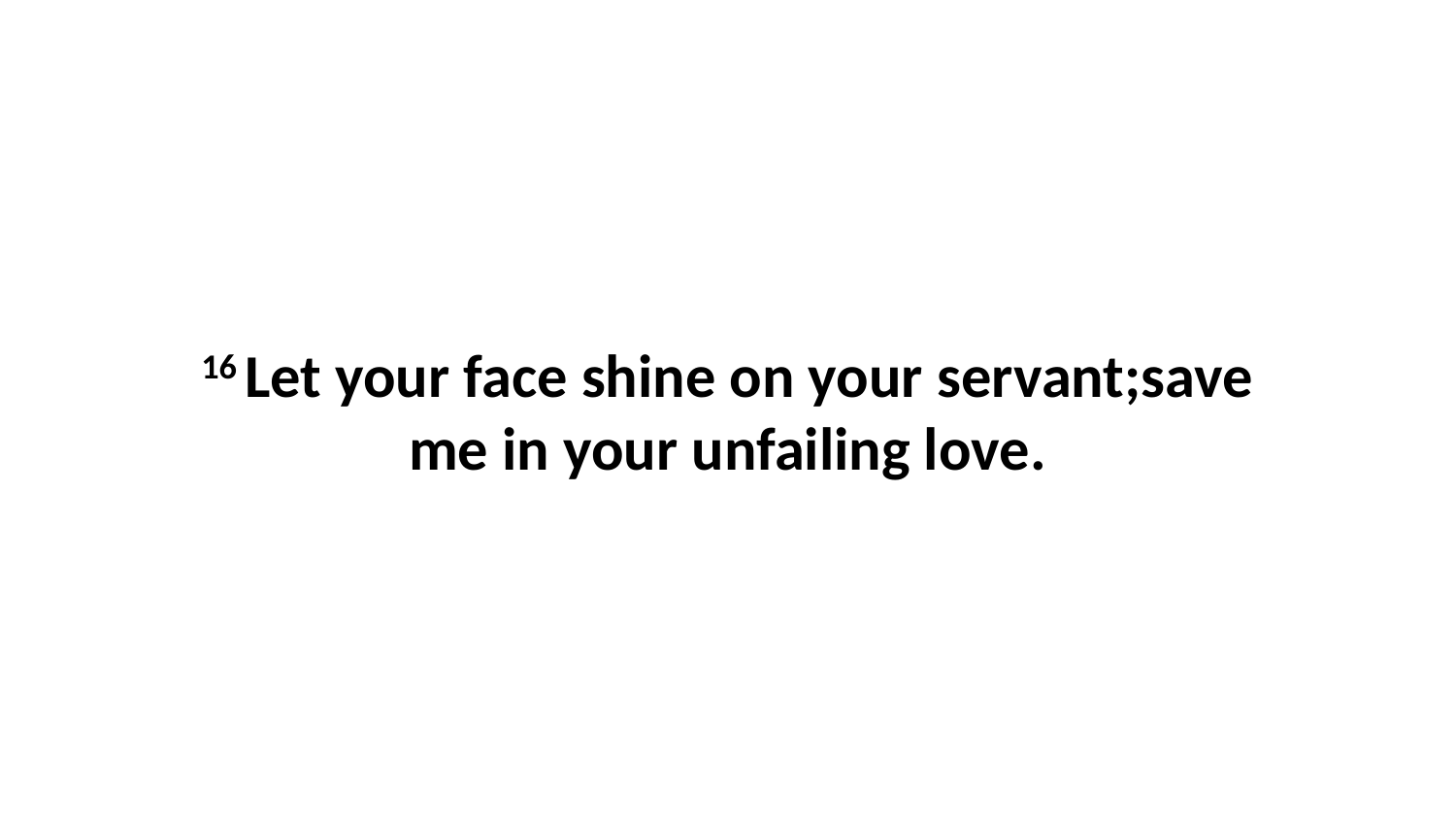

16 Let your face shine on your servant;save me in your unfailing love.